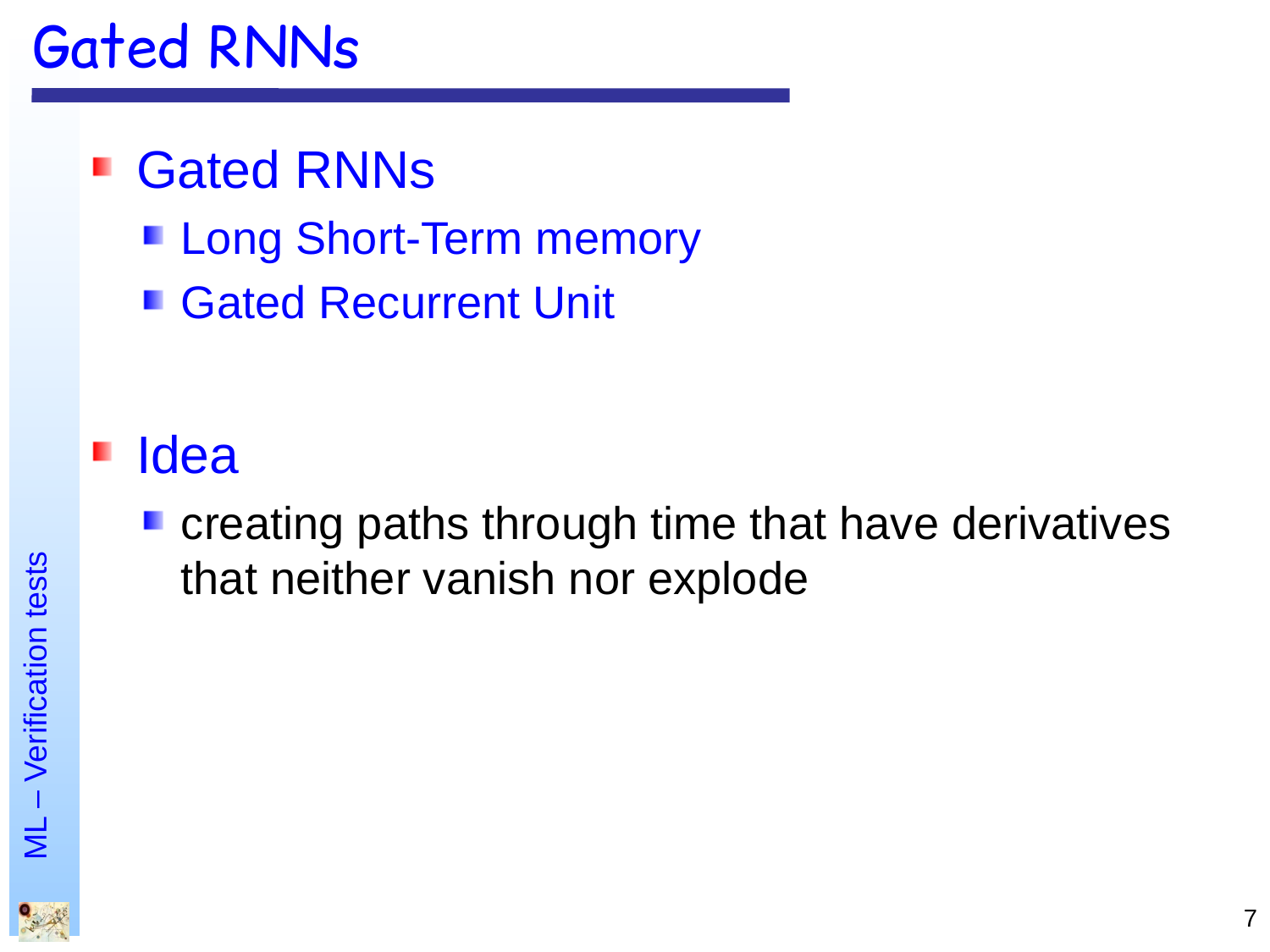

# Gated RNNs
Gated RNNs
Long Short-Term memory
Gated Recurrent Unit

Idea
creating paths through time that have derivatives that neither vanish nor explode

7